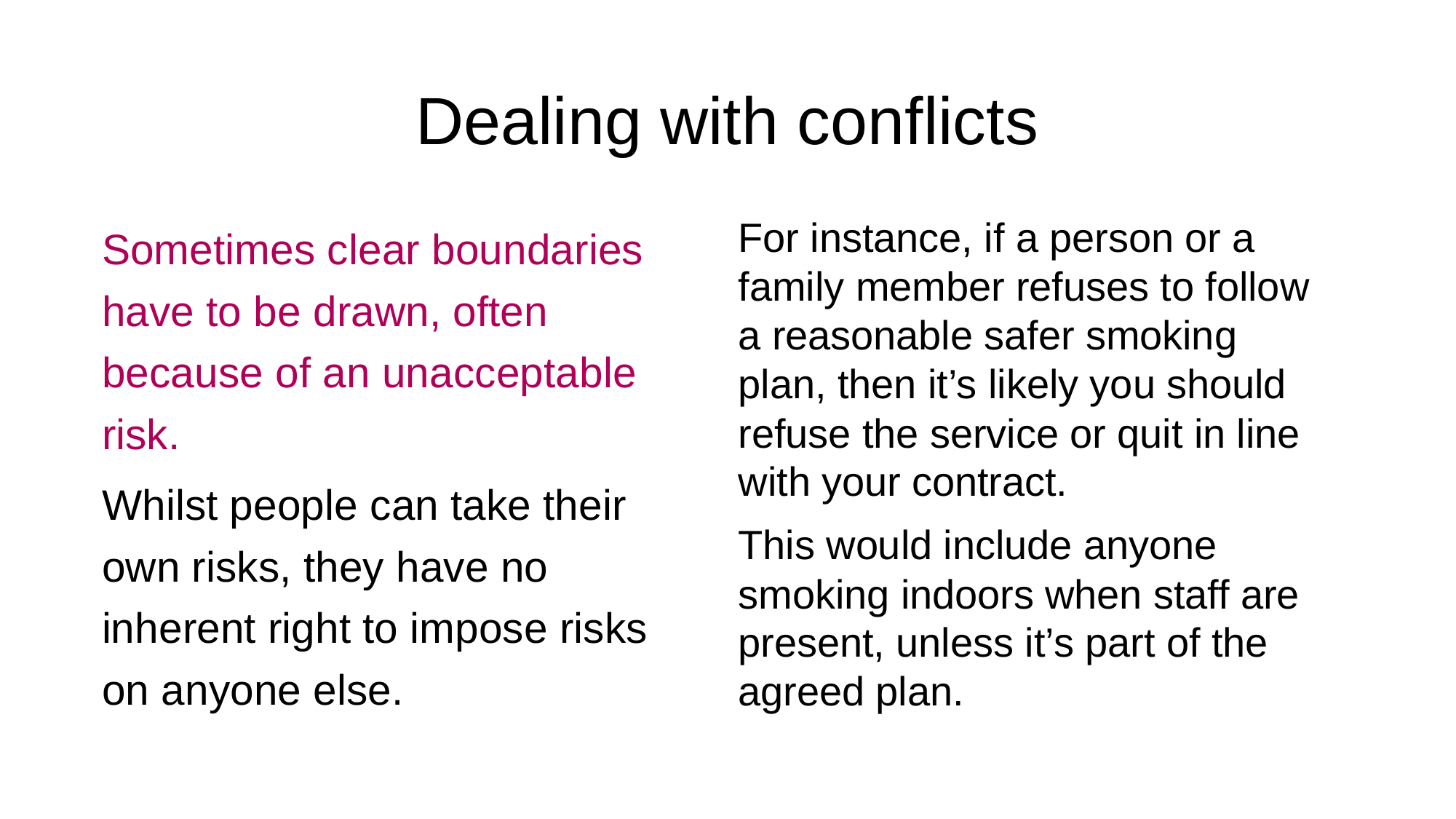

# Dealing with conflicts
Sometimes clear boundaries have to be drawn, often because of an unacceptable risk.
Whilst people can take their own risks, they have no inherent right to impose risks on anyone else.
For instance, if a person or a family member refuses to follow a reasonable safer smoking plan, then it’s likely you should refuse the service or quit in line with your contract.
This would include anyone smoking indoors when staff are present, unless it’s part of the agreed plan.